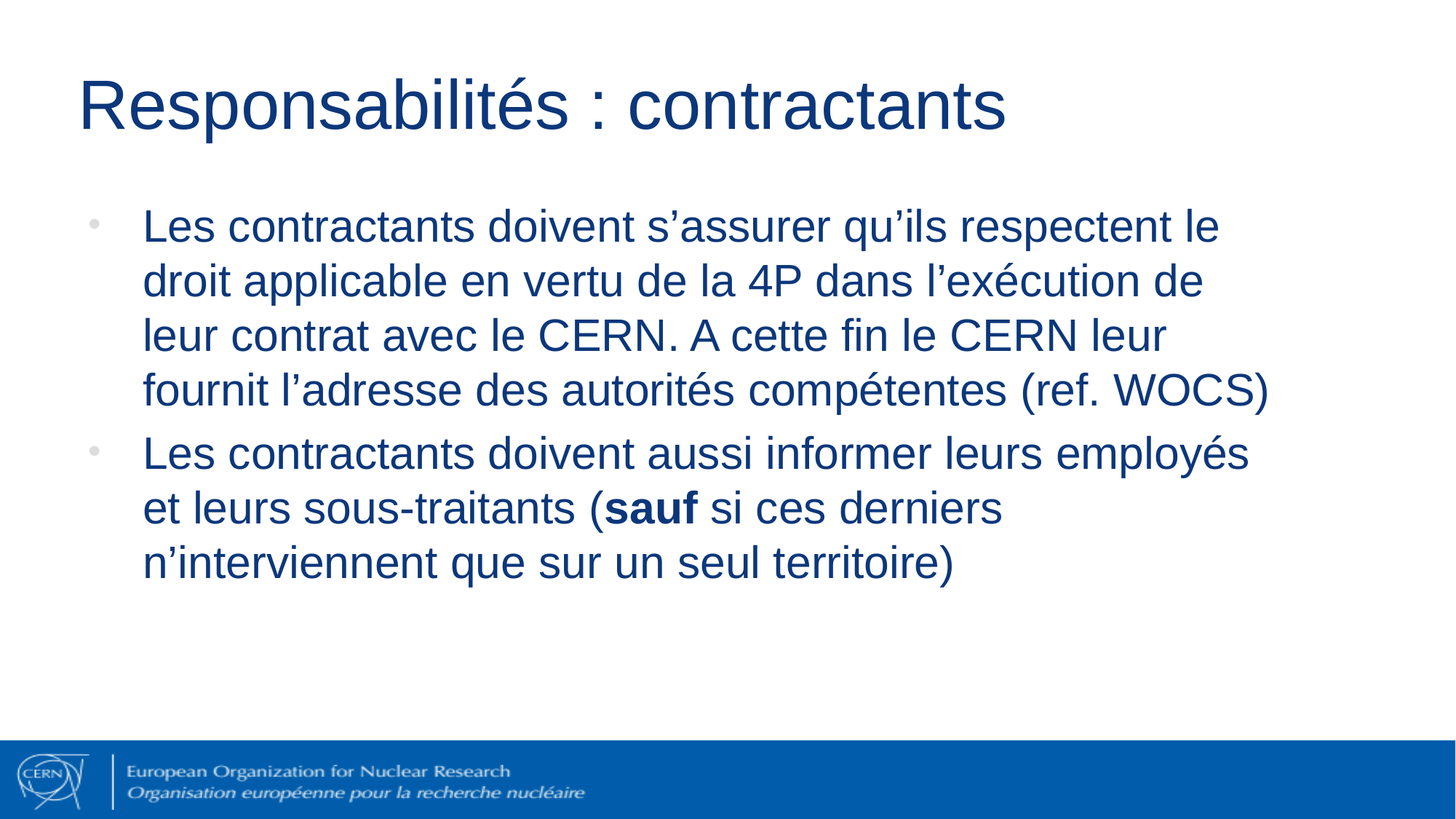

# Responsabilités : contractants
Les contractants doivent s’assurer qu’ils respectent le droit applicable en vertu de la 4P dans l’exécution de leur contrat avec le CERN. A cette fin le CERN leur fournit l’adresse des autorités compétentes (ref. WOCS)
Les contractants doivent aussi informer leurs employés et leurs sous-traitants (sauf si ces derniers n’interviennent que sur un seul territoire)